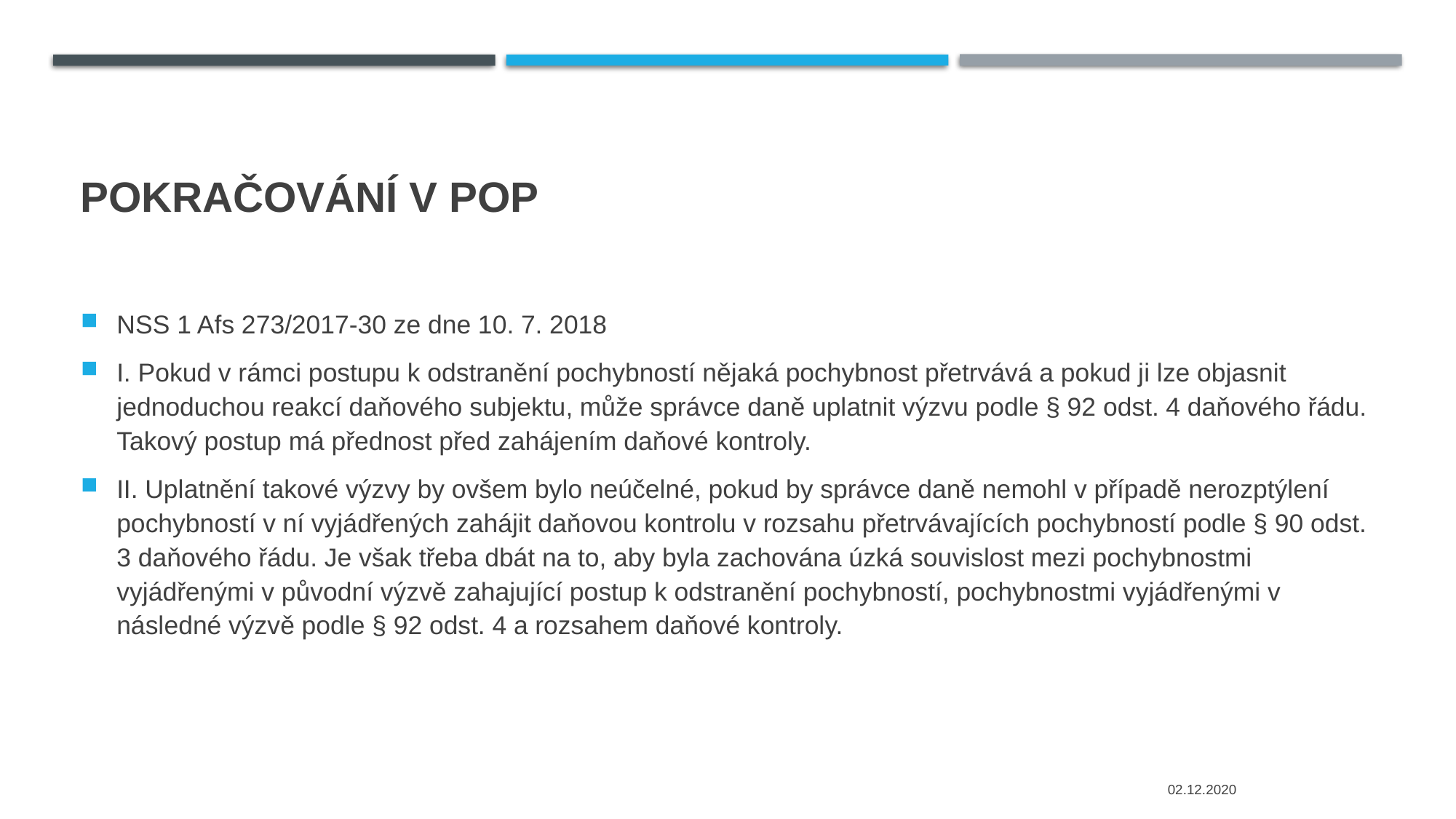

# Pokračování v pop
NSS 1 Afs 273/2017-30 ze dne 10. 7. 2018
I. Pokud v rámci postupu k odstranění pochybností nějaká pochybnost přetrvává a pokud ji lze objasnit jednoduchou reakcí daňového subjektu, může správce daně uplatnit výzvu podle § 92 odst. 4 daňového řádu. Takový postup má přednost před zahájením daňové kontroly.
II. Uplatnění takové výzvy by ovšem bylo neúčelné, pokud by správce daně nemohl v případě nerozptýlení pochybností v ní vyjádřených zahájit daňovou kontrolu v rozsahu přetrvávajících pochybností podle § 90 odst. 3 daňového řádu. Je však třeba dbát na to, aby byla zachována úzká souvislost mezi pochybnostmi vyjádřenými v původní výzvě zahajující postup k odstranění pochybností, pochybnostmi vyjádřenými v následné výzvě podle § 92 odst. 4 a rozsahem daňové kontroly.

02.12.2020